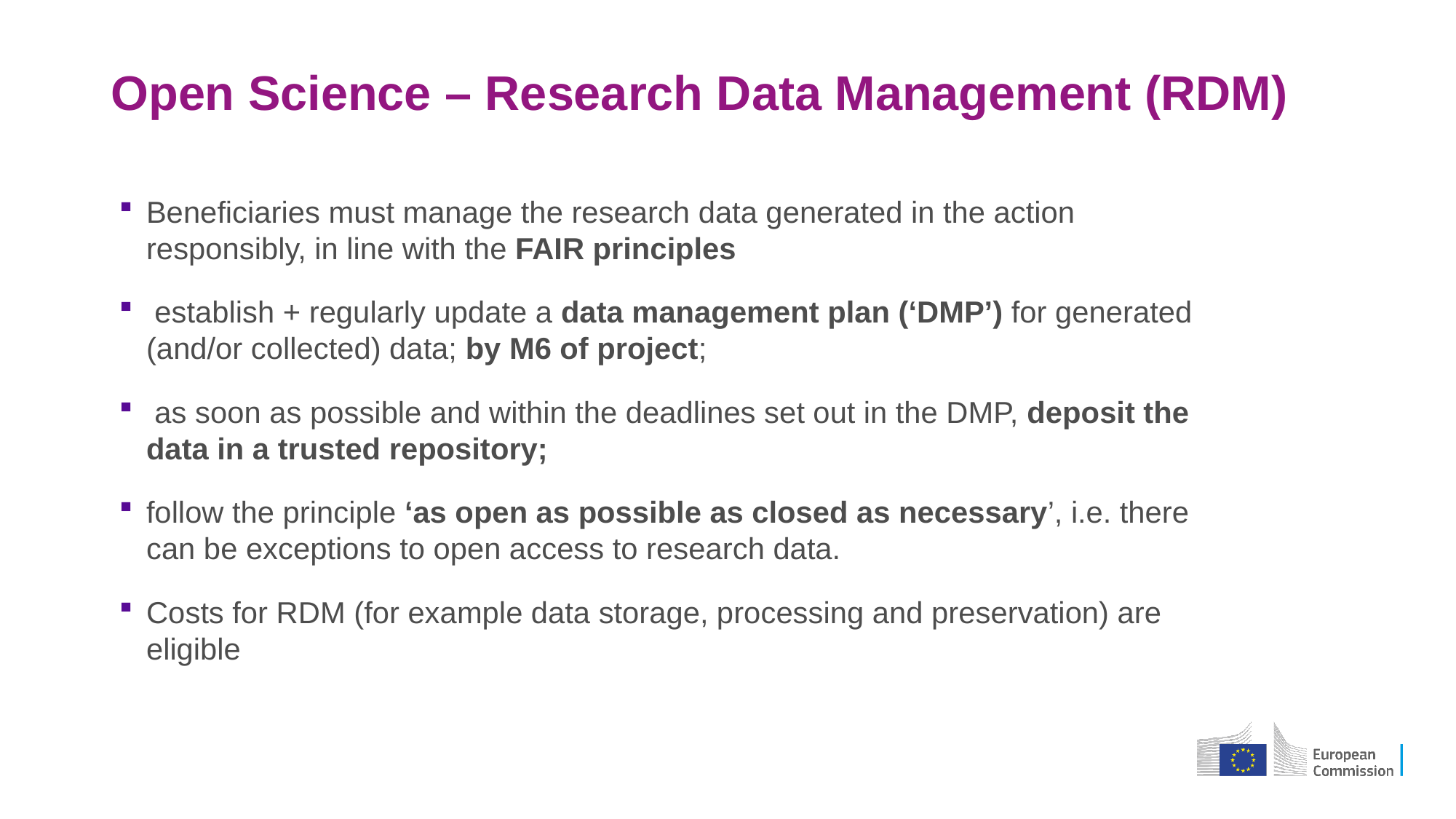

# Open Science – Research Data Management (RDM)

Beneficiaries must manage the research data generated in the action responsibly, in line with the FAIR principles
 establish + regularly update a data management plan (‘DMP’) for generated (and/or collected) data; by M6 of project;
 as soon as possible and within the deadlines set out in the DMP, deposit the data in a trusted repository;
follow the principle ‘as open as possible as closed as necessary’, i.e. there can be exceptions to open access to research data.
Costs for RDM (for example data storage, processing and preservation) are eligible